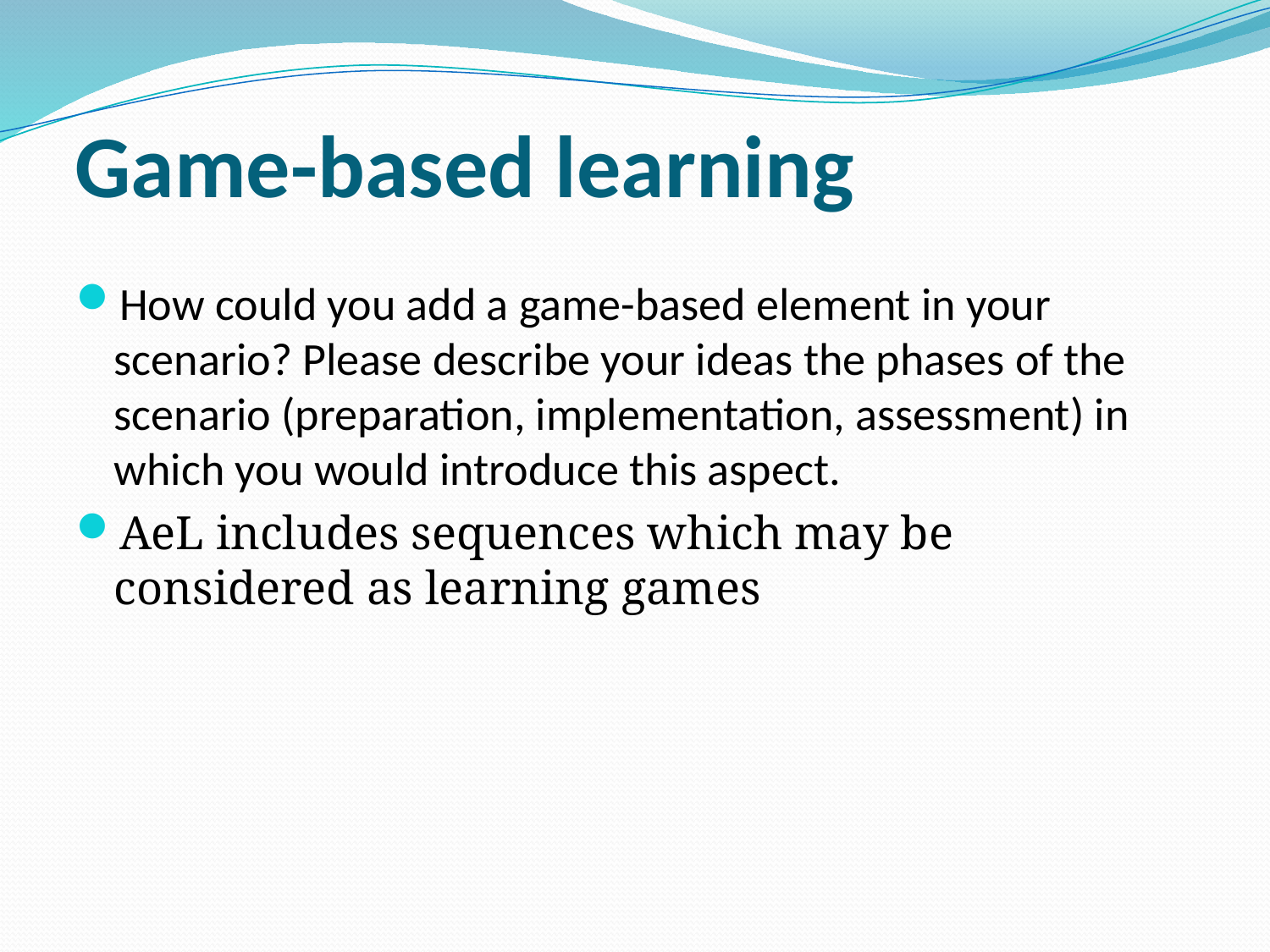

# Game-based learning
How could you add a game-based element in your scenario? Please describe your ideas the phases of the scenario (preparation, implementation, assessment) in which you would introduce this aspect.
AeL includes sequences which may be considered as learning games